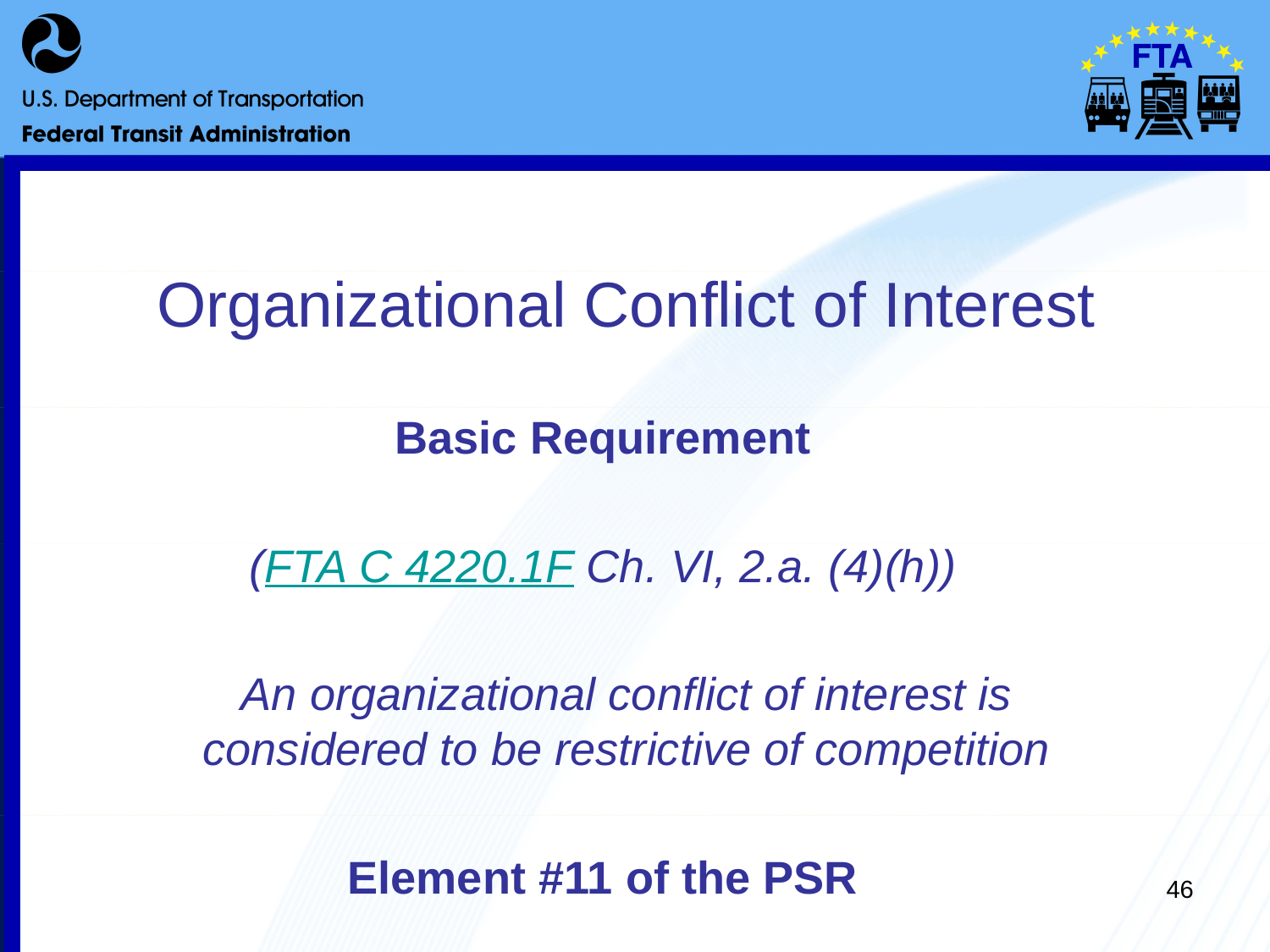

# Organizational Conflict of Interest
Basic Requirement

(FTA C 4220.1F Ch. VI, 2.a. (4)(h))

	An organizational conflict of interest is considered to be restrictive of competition

Element #11 of the PSR
46